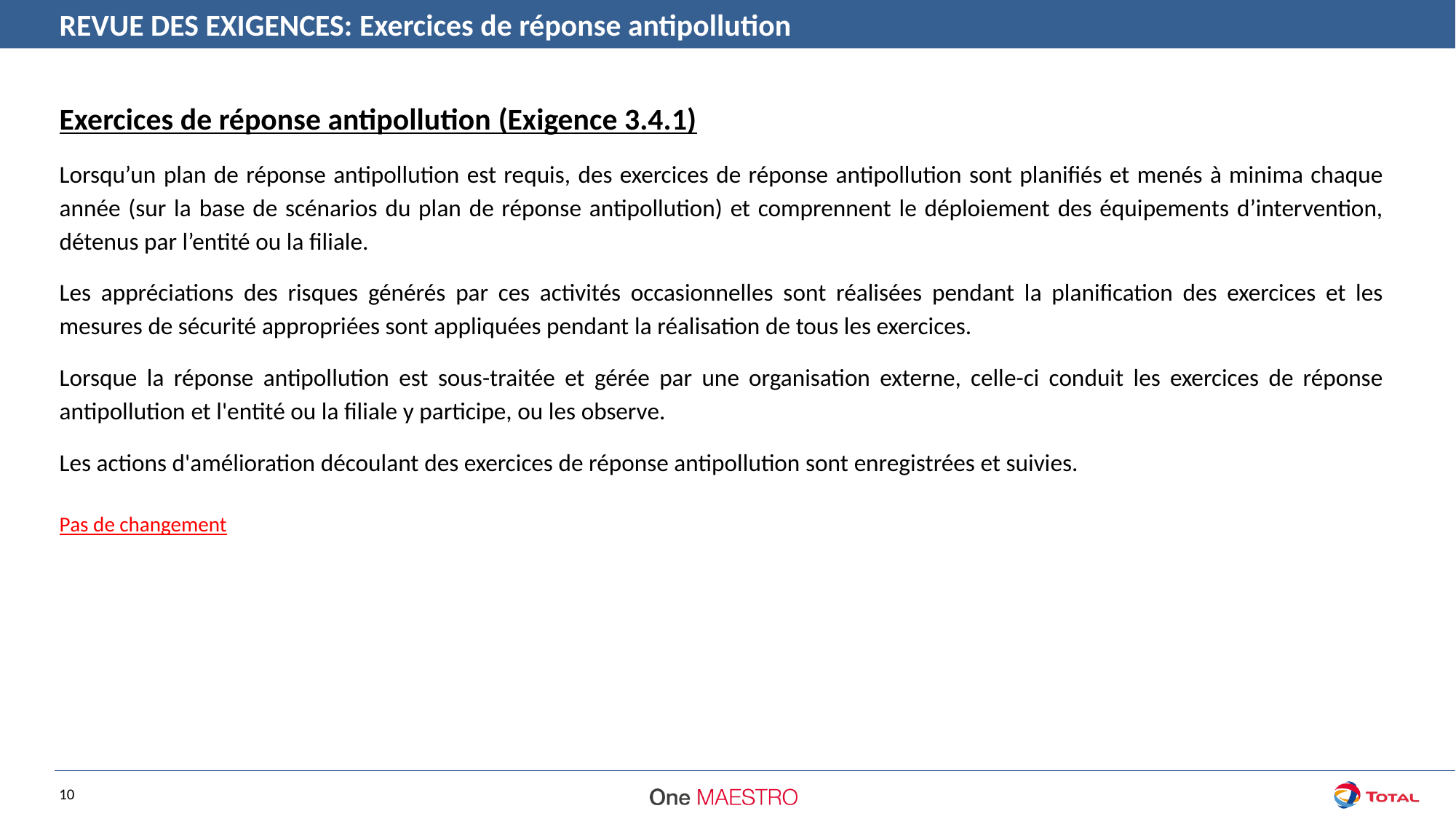

REVUE DES EXIGENCES: Exercices de réponse antipollution
Exercices de réponse antipollution (Exigence 3.4.1)
Lorsqu’un plan de réponse antipollution est requis, des exercices de réponse antipollution sont planifiés et menés à minima chaque année (sur la base de scénarios du plan de réponse antipollution) et comprennent le déploiement des équipements d’intervention, détenus par l’entité ou la filiale.
Les appréciations des risques générés par ces activités occasionnelles sont réalisées pendant la planification des exercices et les mesures de sécurité appropriées sont appliquées pendant la réalisation de tous les exercices.
Lorsque la réponse antipollution est sous-traitée et gérée par une organisation externe, celle-ci conduit les exercices de réponse antipollution et l'entité ou la filiale y participe, ou les observe.
Les actions d'amélioration découlant des exercices de réponse antipollution sont enregistrées et suivies.

Pas de changement